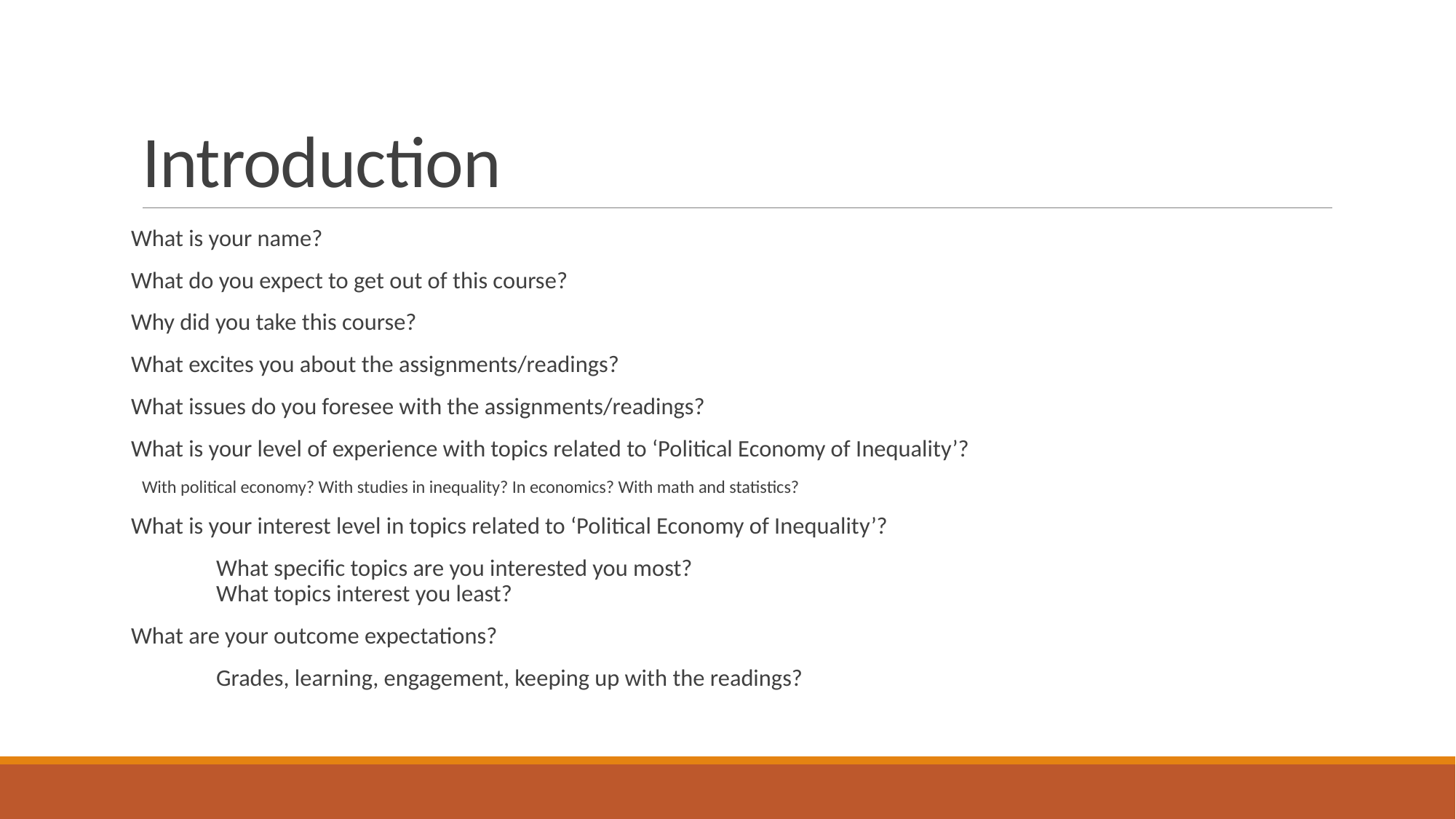

# Introduction
What is your name?
What do you expect to get out of this course?
Why did you take this course?
What excites you about the assignments/readings?
What issues do you foresee with the assignments/readings?
What is your level of experience with topics related to ‘Political Economy of Inequality’?
With political economy? With studies in inequality? In economics? With math and statistics?
What is your interest level in topics related to ‘Political Economy of Inequality’?
	What specific topics are you interested you most?
	What topics interest you least?
What are your outcome expectations?
	Grades, learning, engagement, keeping up with the readings?